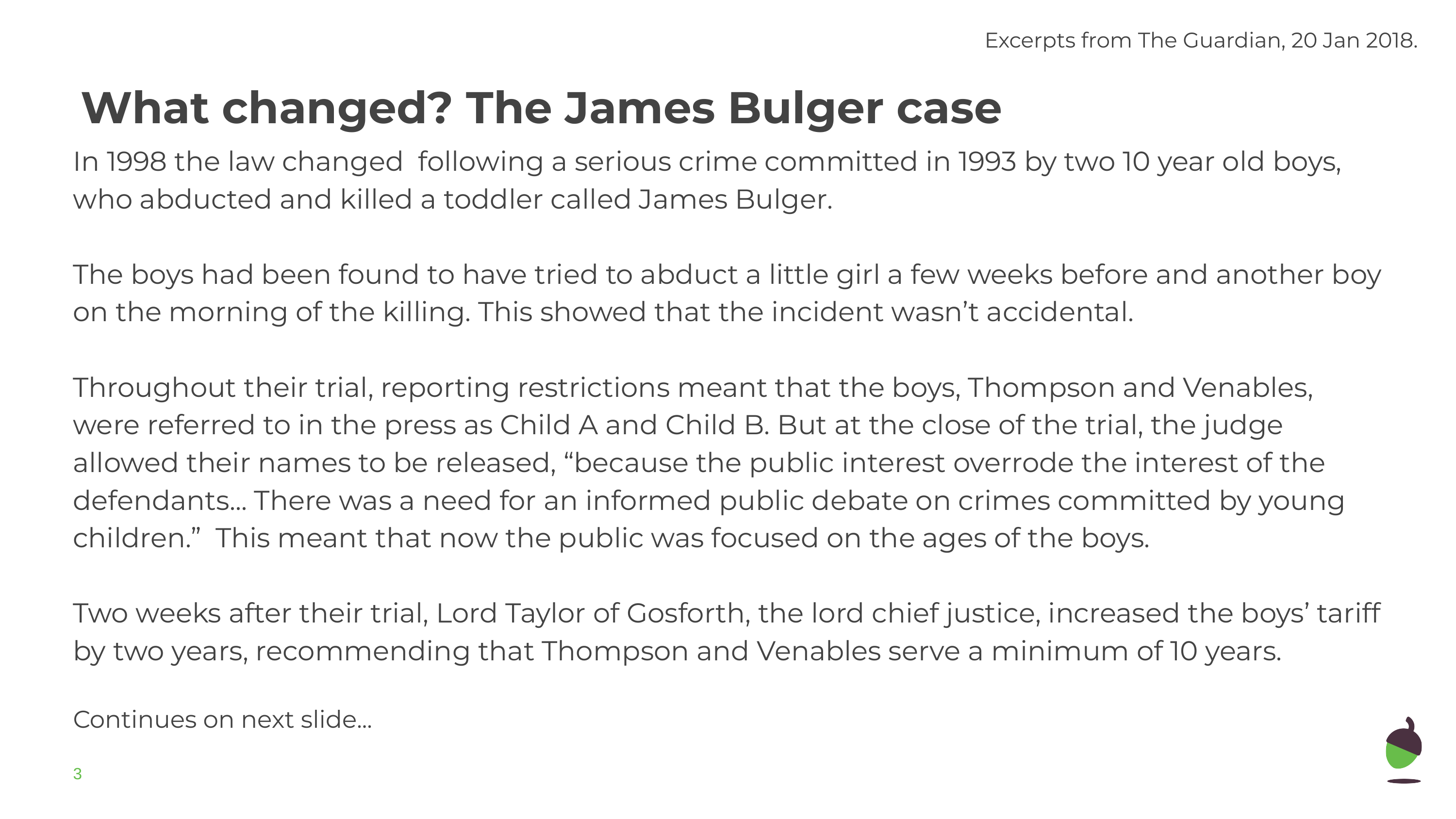

Excerpts from The Guardian, 20 Jan 2018.

# What changed? The James Bulger case
In 1998 the law changed  following a serious crime committed in 1993 by two 10 year old boys, who abducted and killed a toddler called James Bulger.

The boys had been found to have tried to abduct a little girl a few weeks before and another boy on the morning of the killing. This showed that the incident wasn’t accidental.

Throughout their trial, reporting restrictions meant that the boys, Thompson and Venables, were referred to in the press as Child A and Child B. But at the close of the trial, the judge allowed their names to be released, “because the public interest overrode the interest of the defendants... There was a need for an informed public debate on crimes committed by young children.”  This meant that now the public was focused on the ages of the boys.

Two weeks after their trial, Lord Taylor of Gosforth, the lord chief justice, increased the boys’ tariff by two years, recommending that Thompson and Venables serve a minimum of 10 years.

Continues on next slide...

3